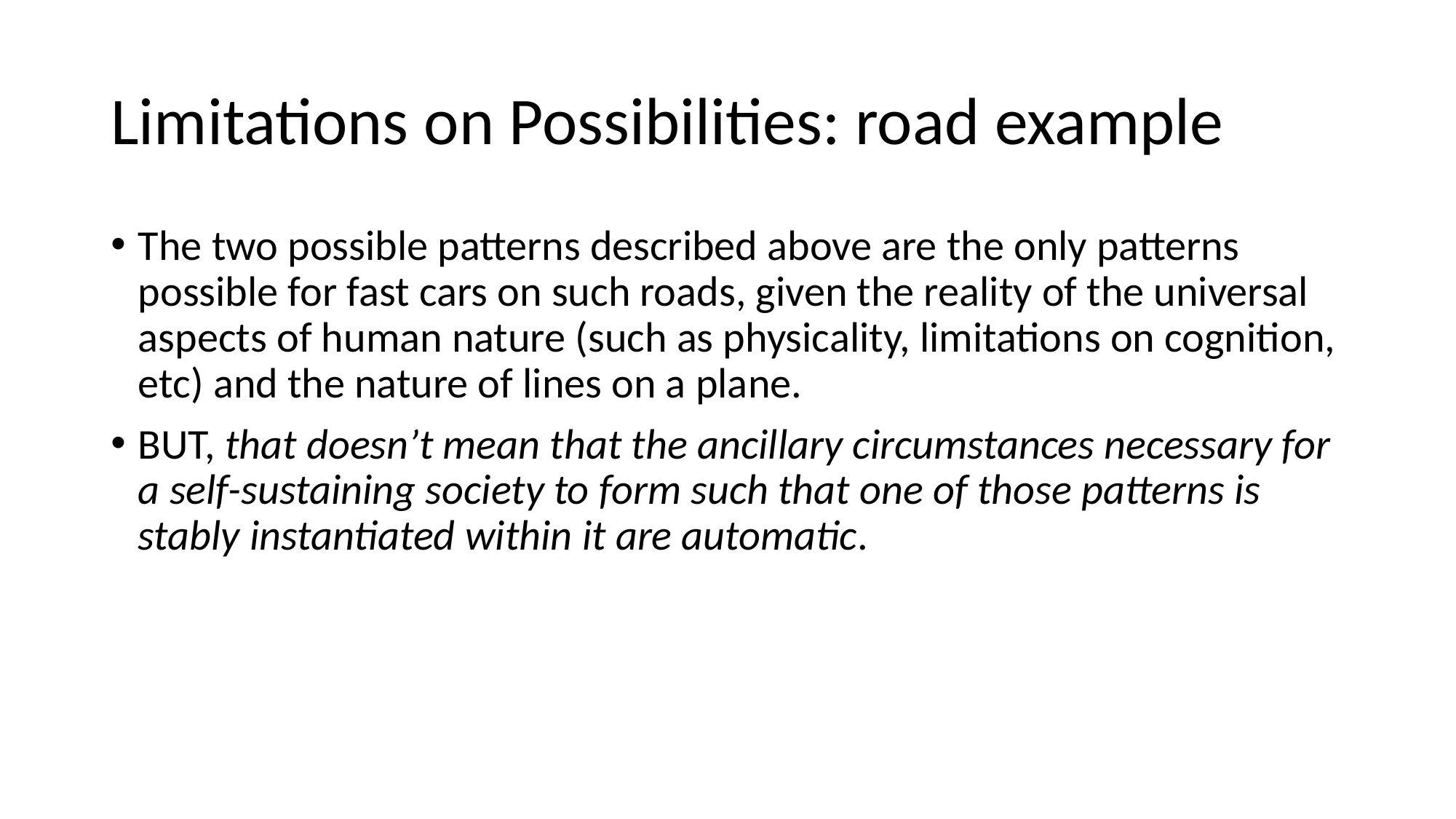

# Limitations on Possibilities: road example
The two possible patterns described above are the only patterns possible for fast cars on such roads, given the reality of the universal aspects of human nature (such as physicality, limitations on cognition, etc) and the nature of lines on a plane.
BUT, that doesn’t mean that the ancillary circumstances necessary for a self-sustaining society to form such that one of those patterns is stably instantiated within it are automatic.